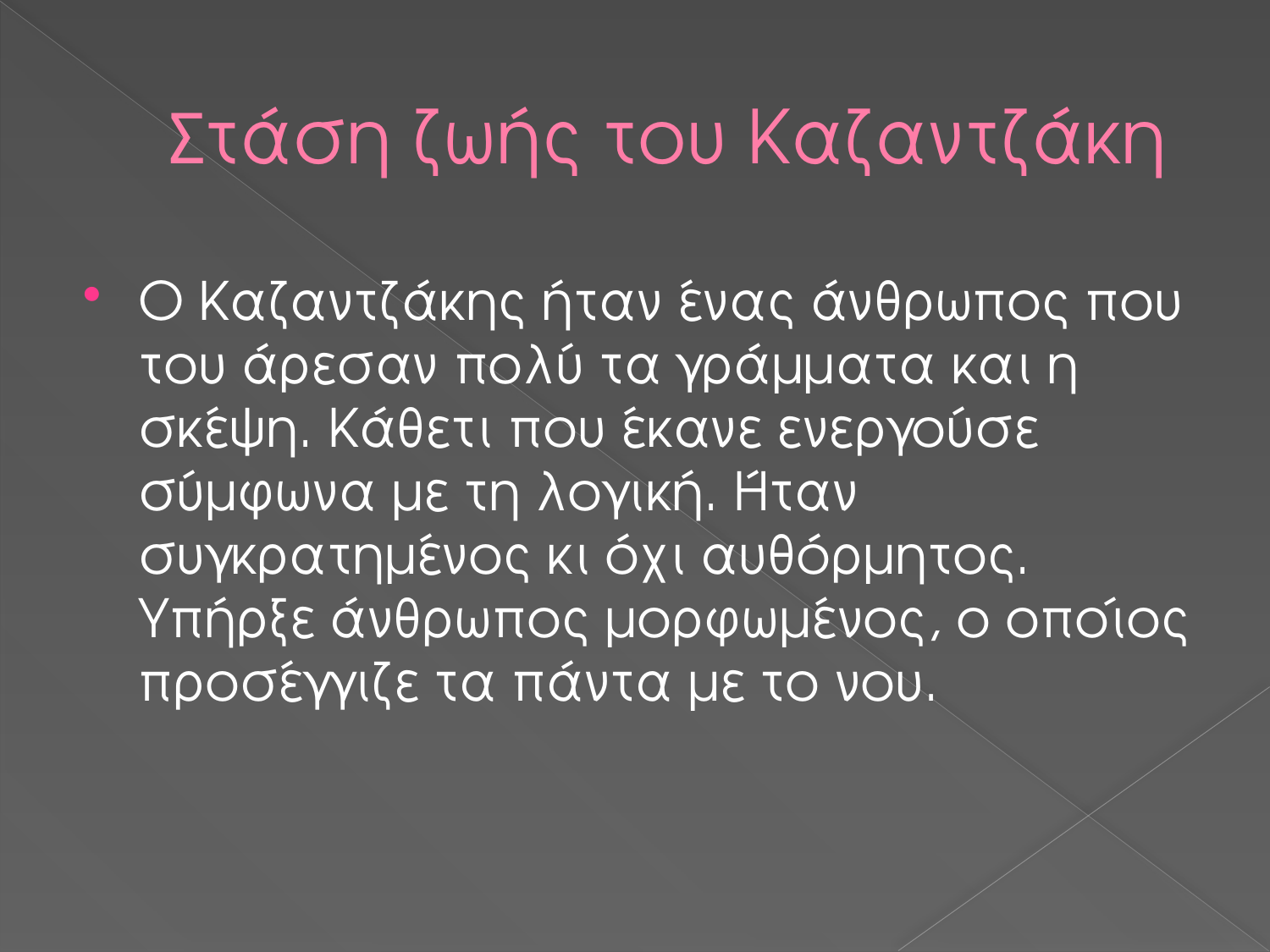

# Στάση ζωής του Καζαντζάκη
Ο Καζαντζάκης ήταν ένας άνθρωπος που του άρεσαν πολύ τα γράμματα και η σκέψη. Κάθετι που έκανε ενεργούσε σύμφωνα με τη λογική. Ήταν συγκρατημένος κι όχι αυθόρμητος. Υπήρξε άνθρωπος μορφωμένος, ο οποίος προσέγγιζε τα πάντα με το νου.